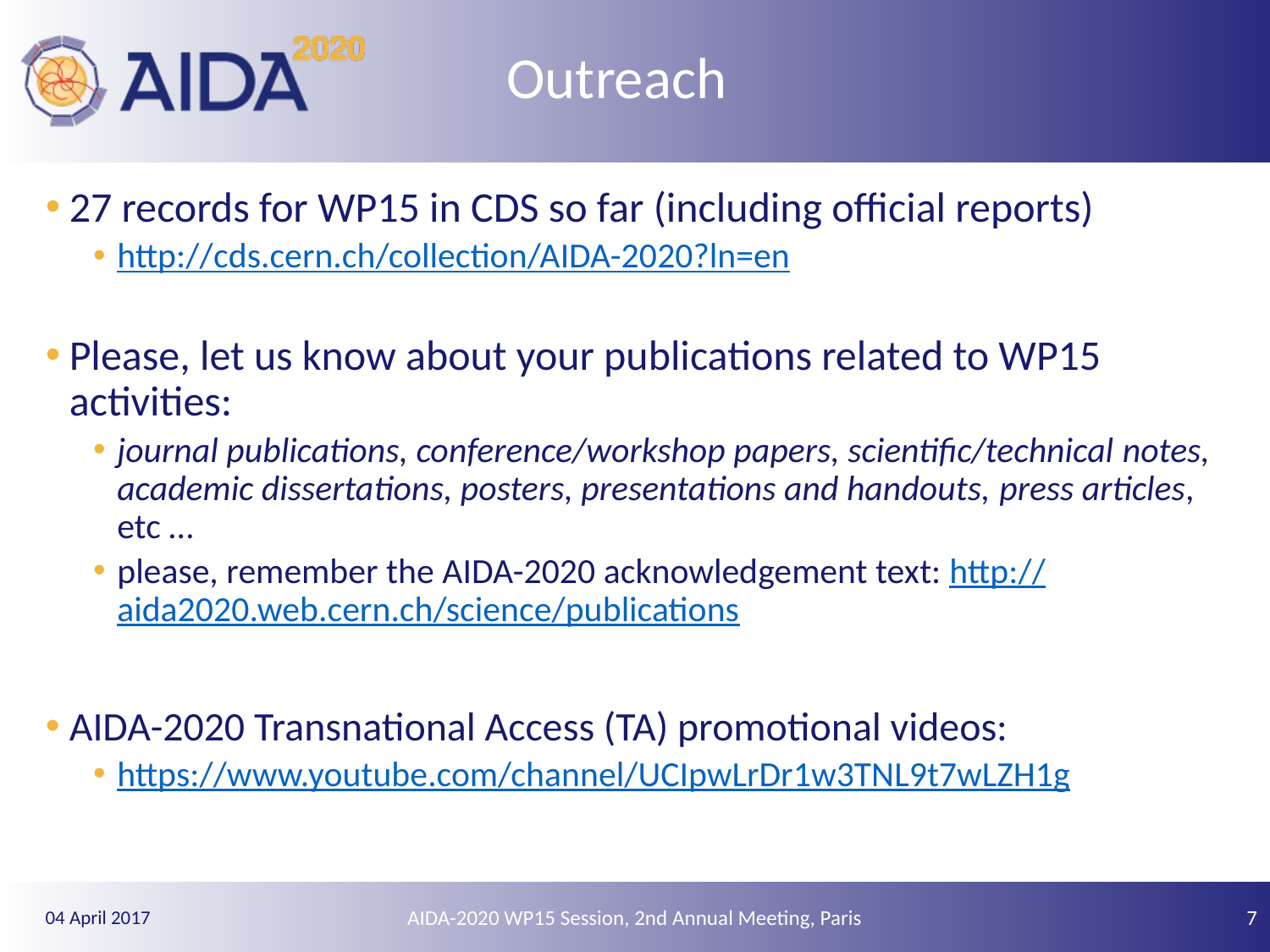

# Outreach
27 records for WP15 in CDS so far (including official reports)
http://cds.cern.ch/collection/AIDA-2020?ln=en

Please, let us know about your publications related to WP15 activities:
journal publications, conference/workshop papers, scientific/technical notes, academic dissertations, posters, presentations and handouts, press articles, etc …
please, remember the AIDA-2020 acknowledgement text: http://aida2020.web.cern.ch/science/publications

AIDA-2020 Transnational Access (TA) promotional videos:
https://www.youtube.com/channel/UCIpwLrDr1w3TNL9t7wLZH1g
AIDA-2020 WP15 Session, 2nd Annual Meeting, Paris
7
04 April 2017